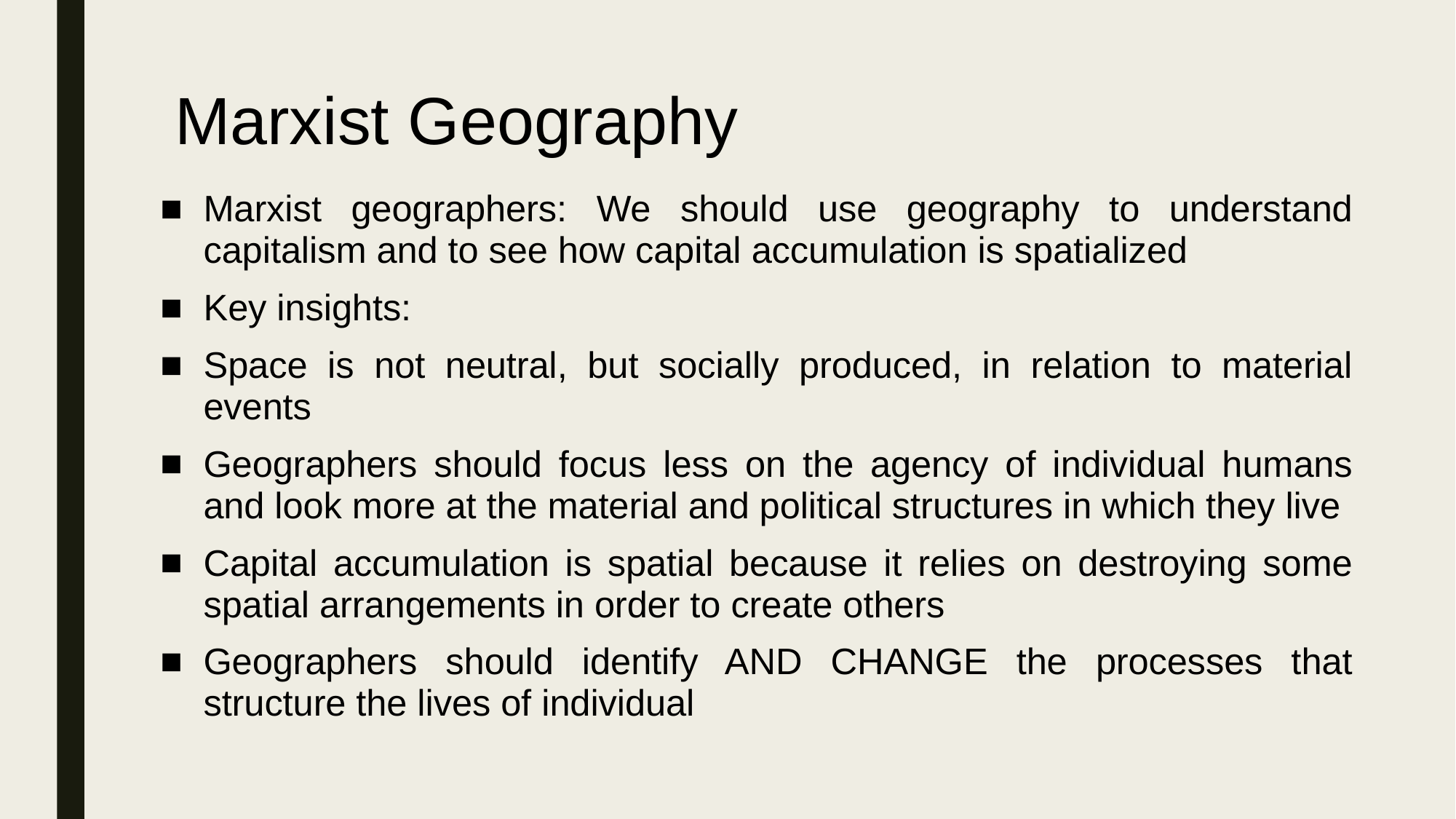

# Marxist Geography
Marxist geographers: We should use geography to understand capitalism and to see how capital accumulation is spatialized
Key insights:
Space is not neutral, but socially produced, in relation to material events
Geographers should focus less on the agency of individual humans and look more at the material and political structures in which they live
Capital accumulation is spatial because it relies on destroying some spatial arrangements in order to create others
Geographers should identify AND CHANGE the processes that structure the lives of individual